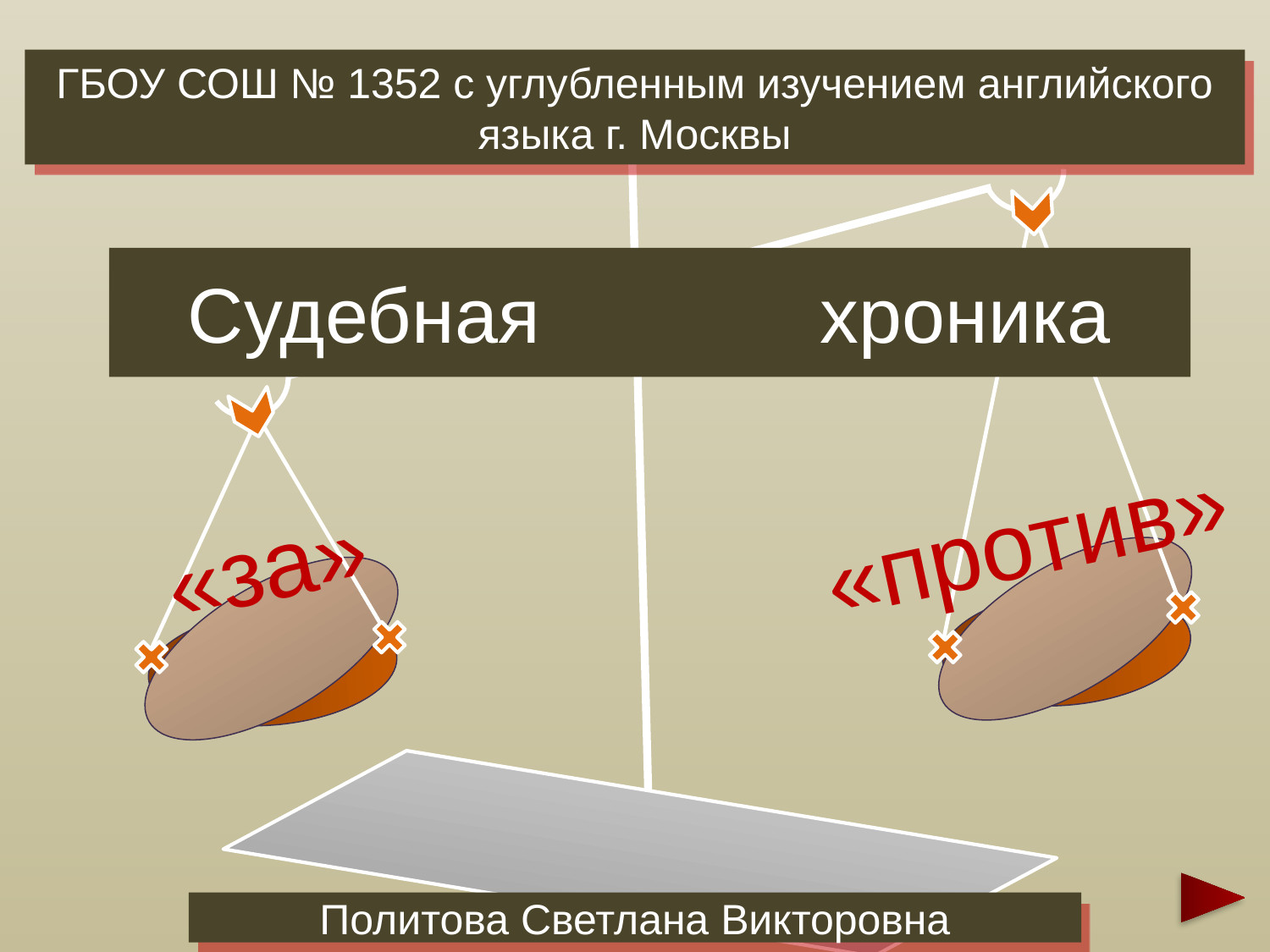

ГБОУ СОШ № 1352 с углубленным изучением английского языка г. Москвы

# Судебная             хроника

«против»
«за»

Политова Светлана Викторовна